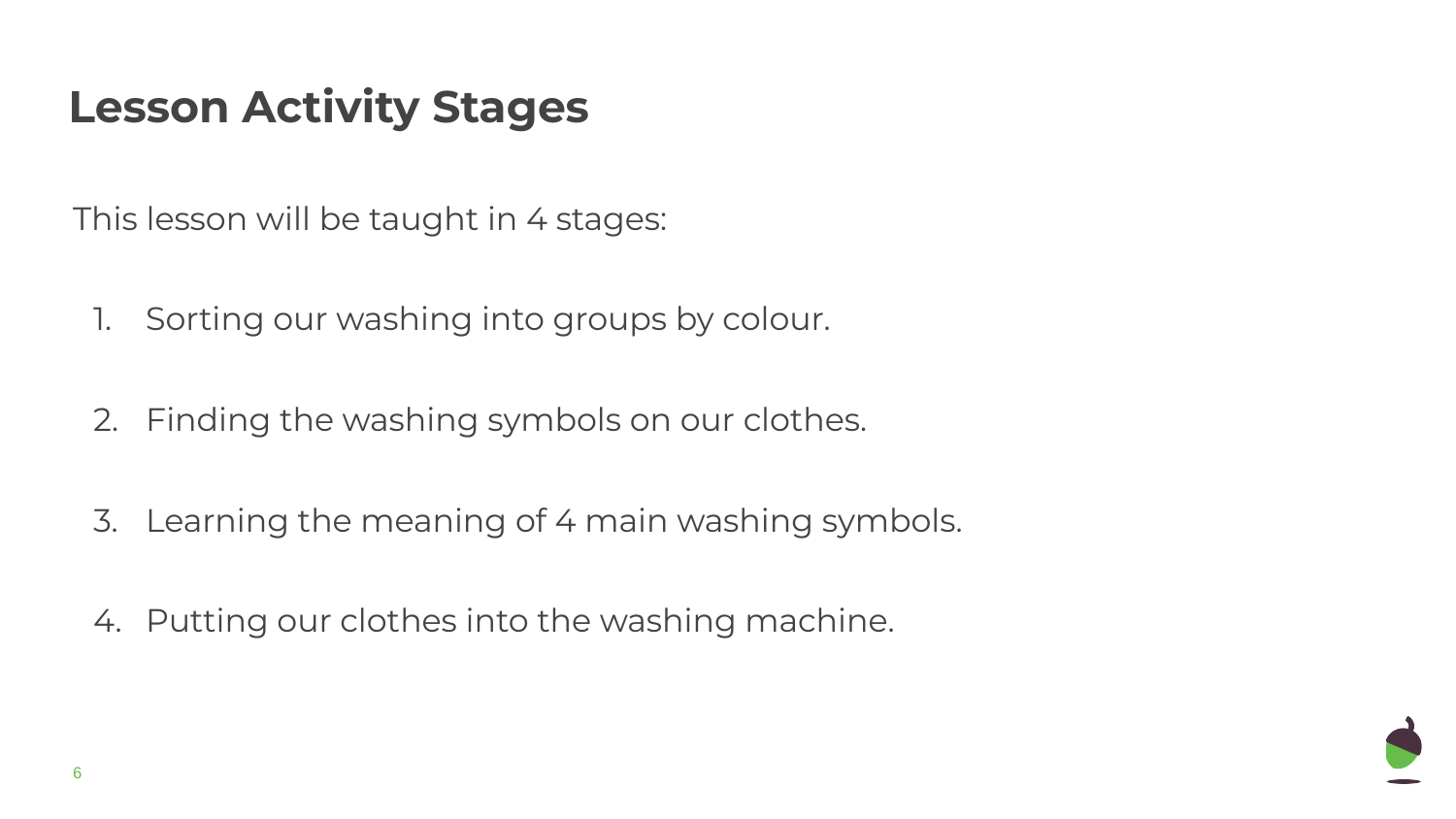

# Lesson Activity Stages
This lesson will be taught in 4 stages:

Sorting our washing into groups by colour.

Finding the washing symbols on our clothes.

Learning the meaning of 4 main washing symbols.

Putting our clothes into the washing machine.

6